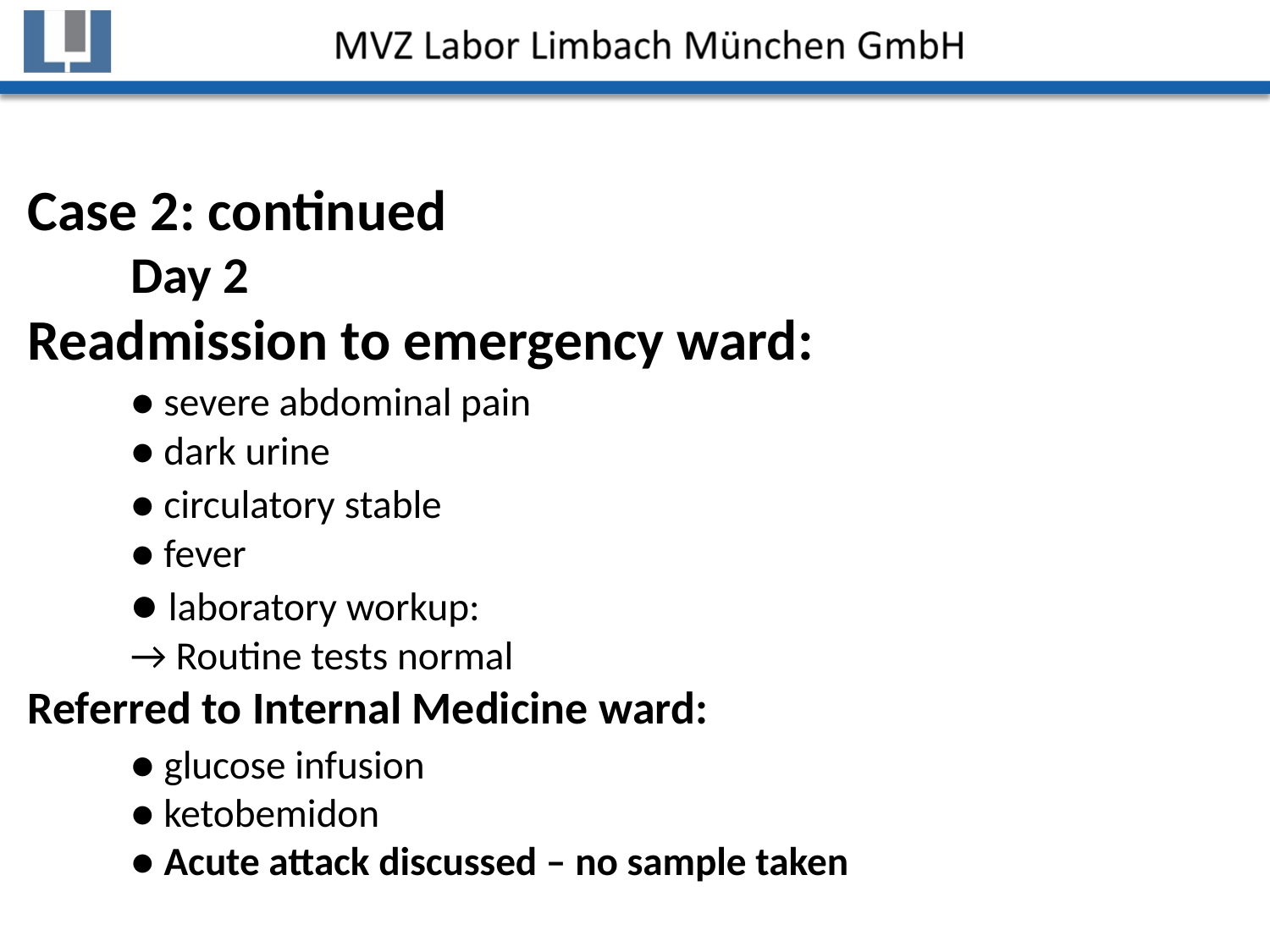

# Case 2: continued Day 2 Readmission to emergency ward: ● severe abdominal pain ● dark urine ● circulatory stable ● fever ● laboratory workup: → Routine tests normal Referred to Internal Medicine ward: ● glucose infusion ● ketobemidon ● Acute attack discussed – no sample taken